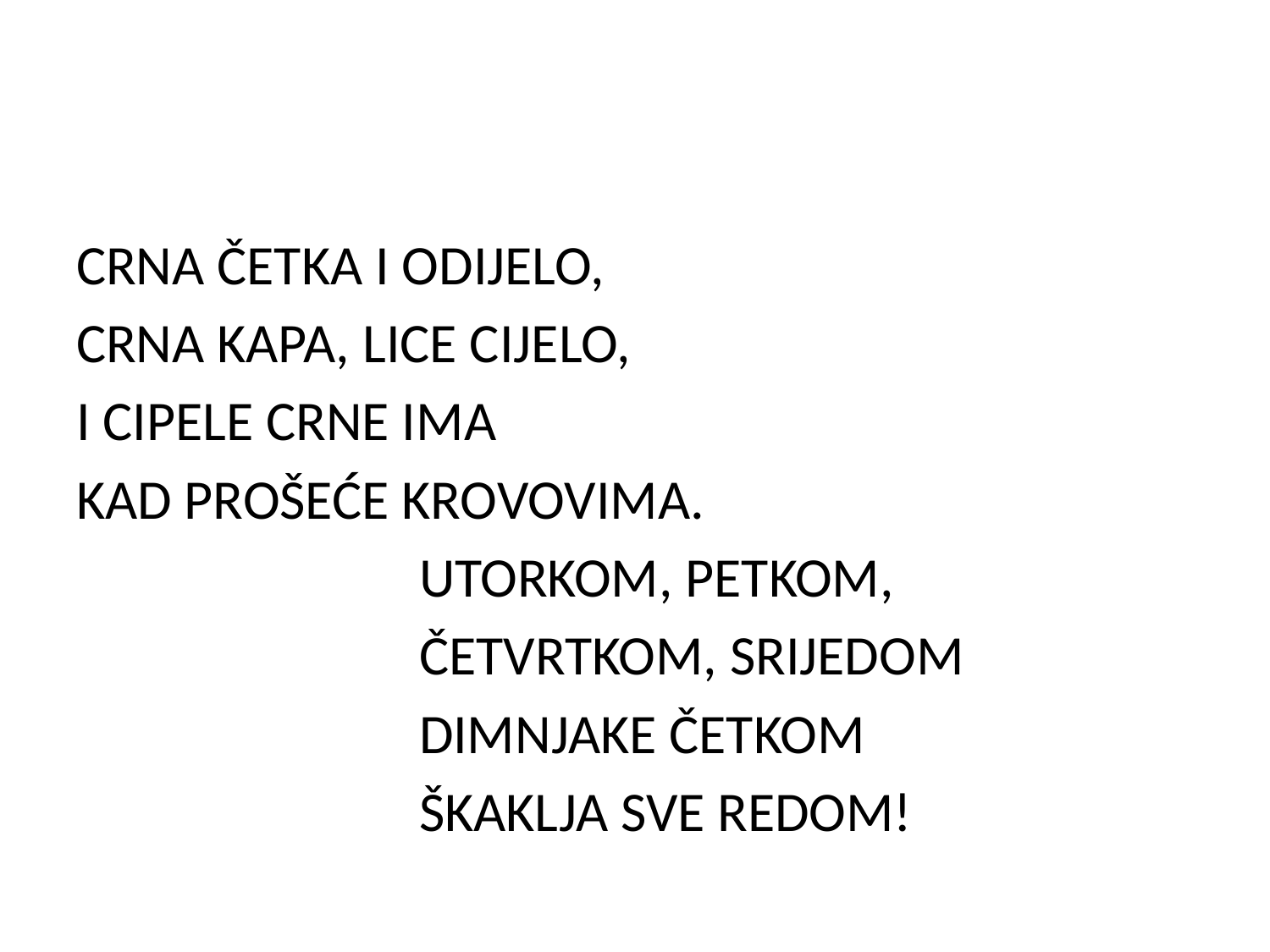

#
CRNA ČETKA I ODIJELO,
CRNA KAPA, LICE CIJELO,
I CIPELE CRNE IMA
KAD PROŠEĆE KROVOVIMA.
                           UTORKOM, PETKOM,
                           ČETVRTKOM, SRIJEDOM
                           DIMNJAKE ČETKOM
                           ŠKAKLJA SVE REDOM!